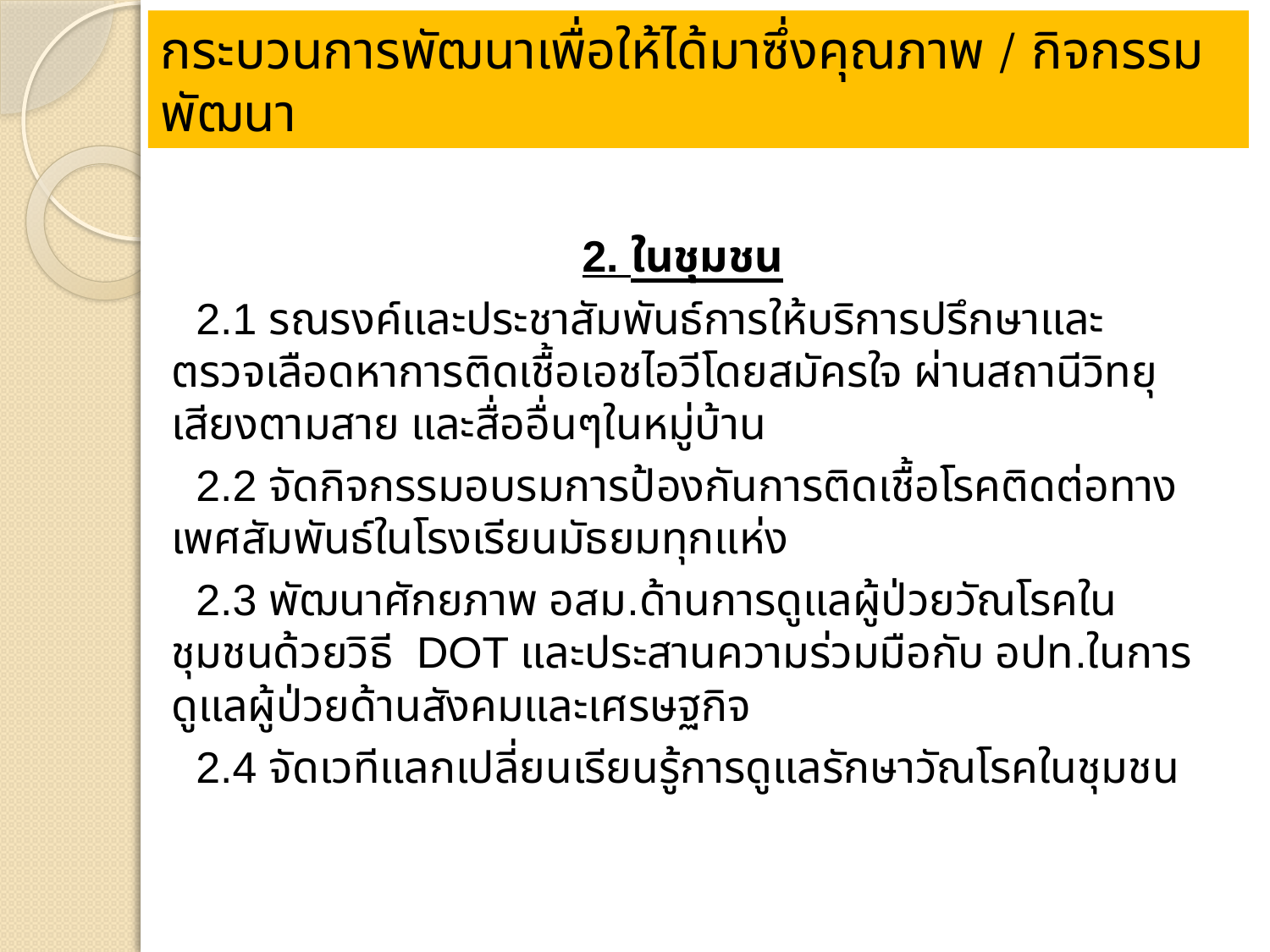

กระบวนการพัฒนาเพื่อให้ได้มาซึ่งคุณภาพ / กิจกรรมพัฒนา
2. ในชุมชน
  2.1 รณรงค์และประชาสัมพันธ์การให้บริการปรึกษาและตรวจเลือดหาการติดเชื้อเอชไอวีโดยสมัครใจ ผ่านสถานีวิทยุ เสียงตามสาย และสื่ออื่นๆในหมู่บ้าน
  2.2 จัดกิจกรรมอบรมการป้องกันการติดเชื้อโรคติดต่อทางเพศสัมพันธ์ในโรงเรียนมัธยมทุกแห่ง
  2.3 พัฒนาศักยภาพ อสม.ด้านการดูแลผู้ป่วยวัณโรคในชุมชนด้วยวิธี  DOT และประสานความร่วมมือกับ อปท.ในการดูแลผู้ป่วยด้านสังคมและเศรษฐกิจ
  2.4 จัดเวทีแลกเปลี่ยนเรียนรู้การดูแลรักษาวัณโรคในชุมชน